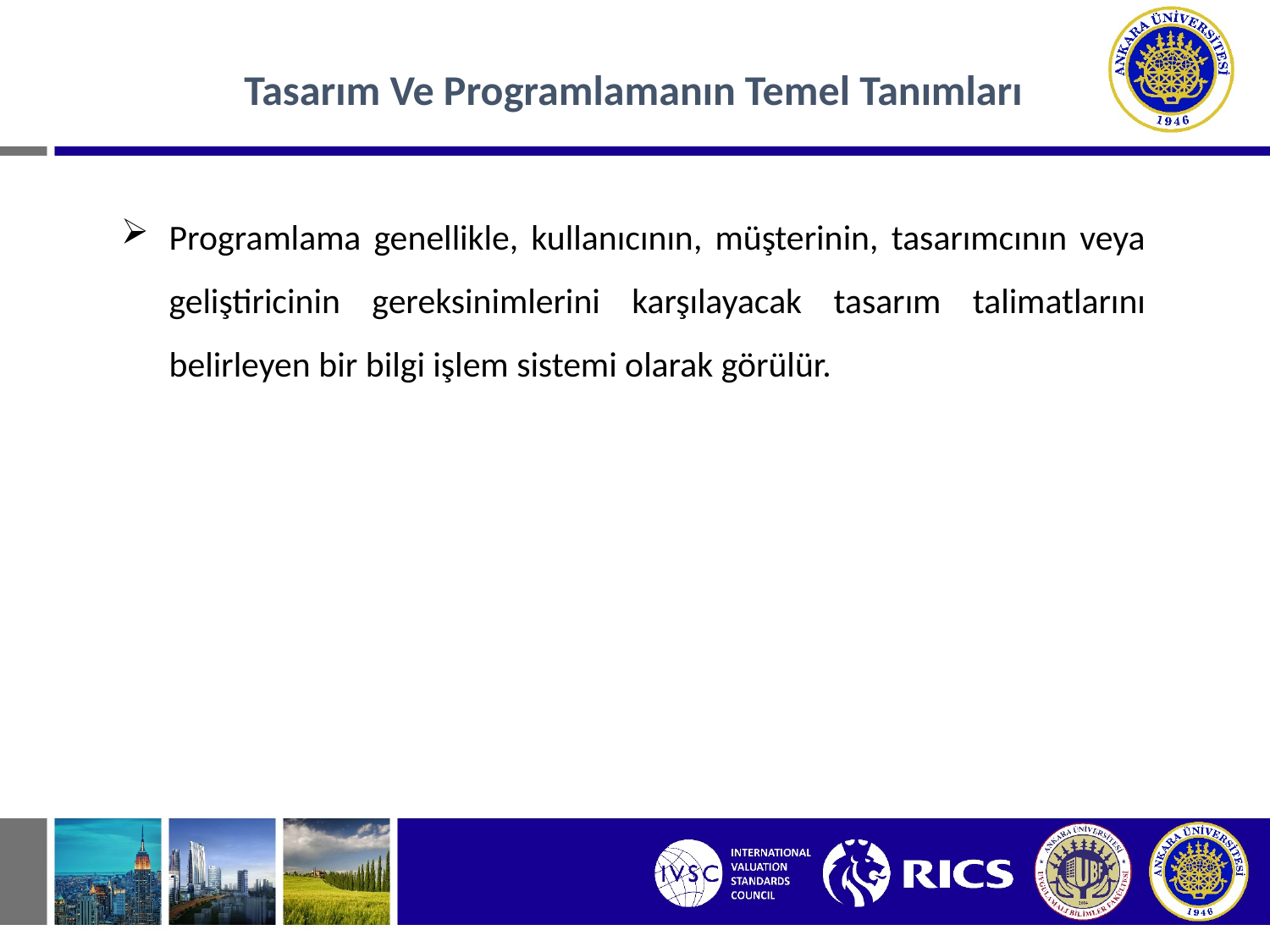

Tasarım Ve Programlamanın Temel Tanımları

Programlama genellikle, kullanıcının, müşterinin, tasarımcının veya geliştiricinin gereksinimlerini karşılayacak tasarım talimatlarını belirleyen bir bilgi işlem sistemi olarak görülür.